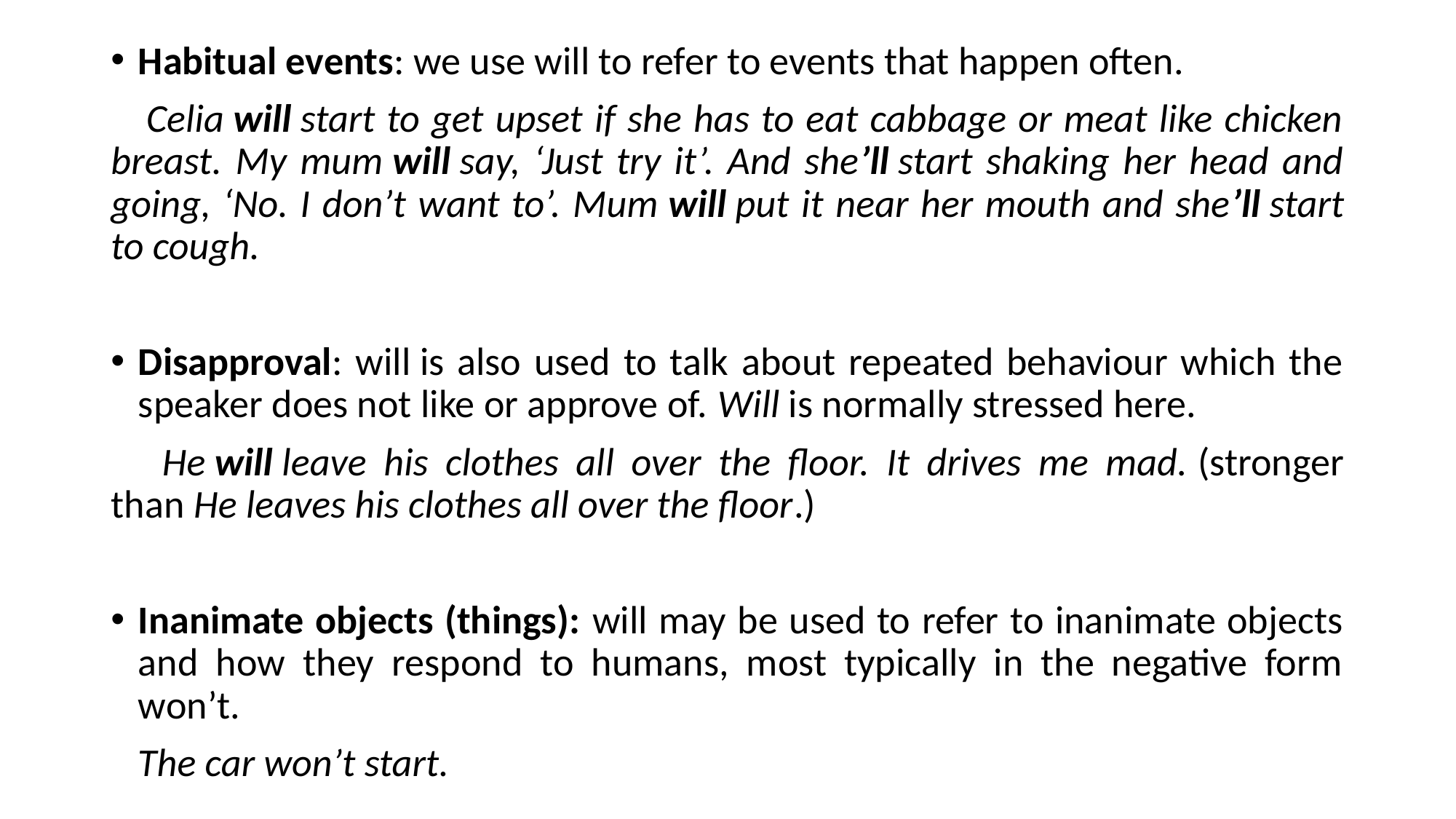

Habitual events: we use will to refer to events that happen often.
   Celia will start to get upset if she has to eat cabbage or meat like chicken breast. My mum will say, ‘Just try it’. And she’ll start shaking her head and going, ‘No. I don’t want to’. Mum will put it near her mouth and she’ll start to cough.

Disapproval: will is also used to talk about repeated behaviour which the speaker does not like or approve of. Will is normally stressed here.
   He will leave his clothes all over the floor. It drives me mad. (stronger than He leaves his clothes all over the floor.)

Inanimate objects (things): will may be used to refer to inanimate objects and how they respond to humans, most typically in the negative form won’t.
   The car won’t start.